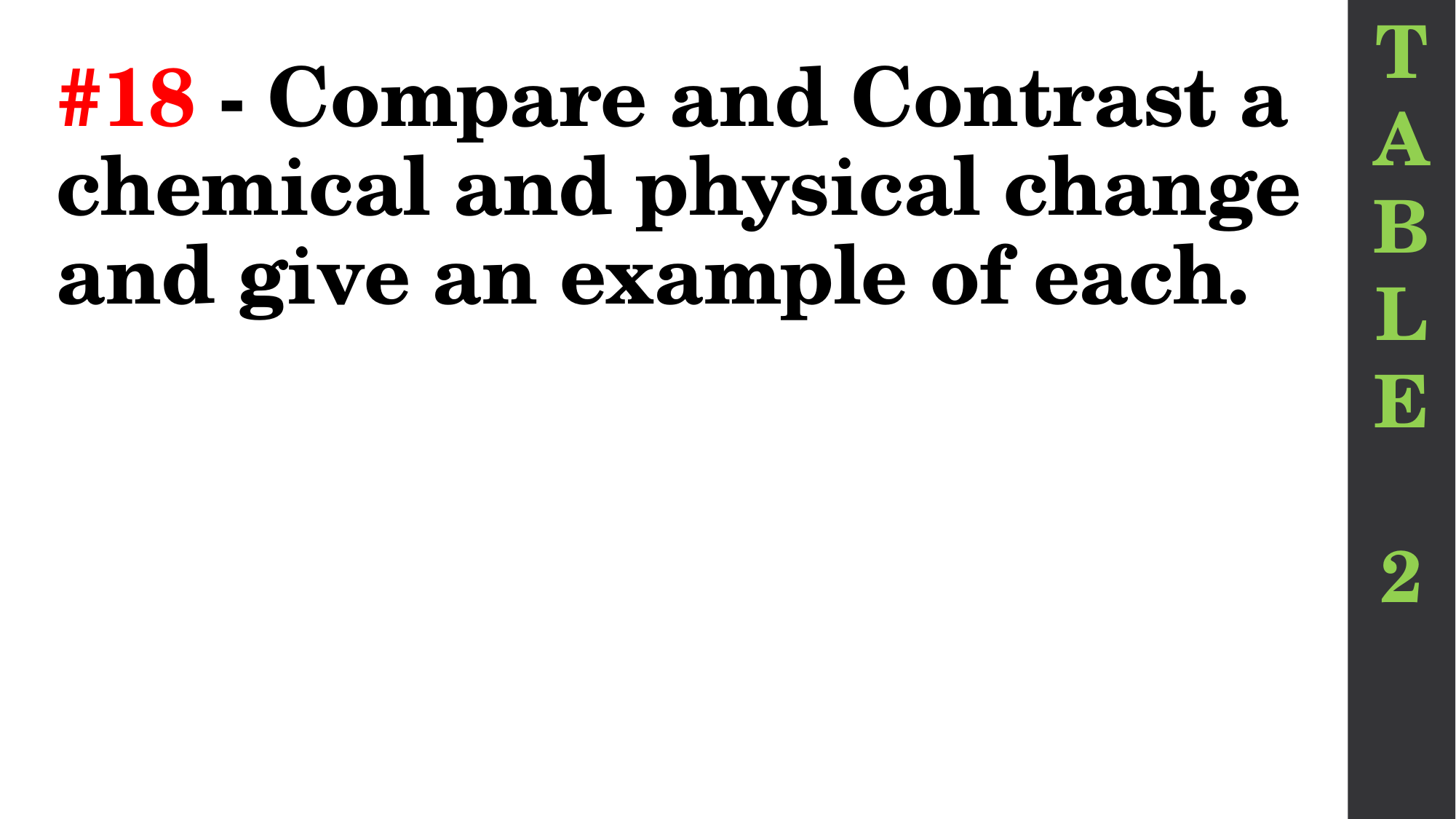

T
A
B
L
E

2
# #18 - Compare and Contrast a chemical and physical change and give an example of each.